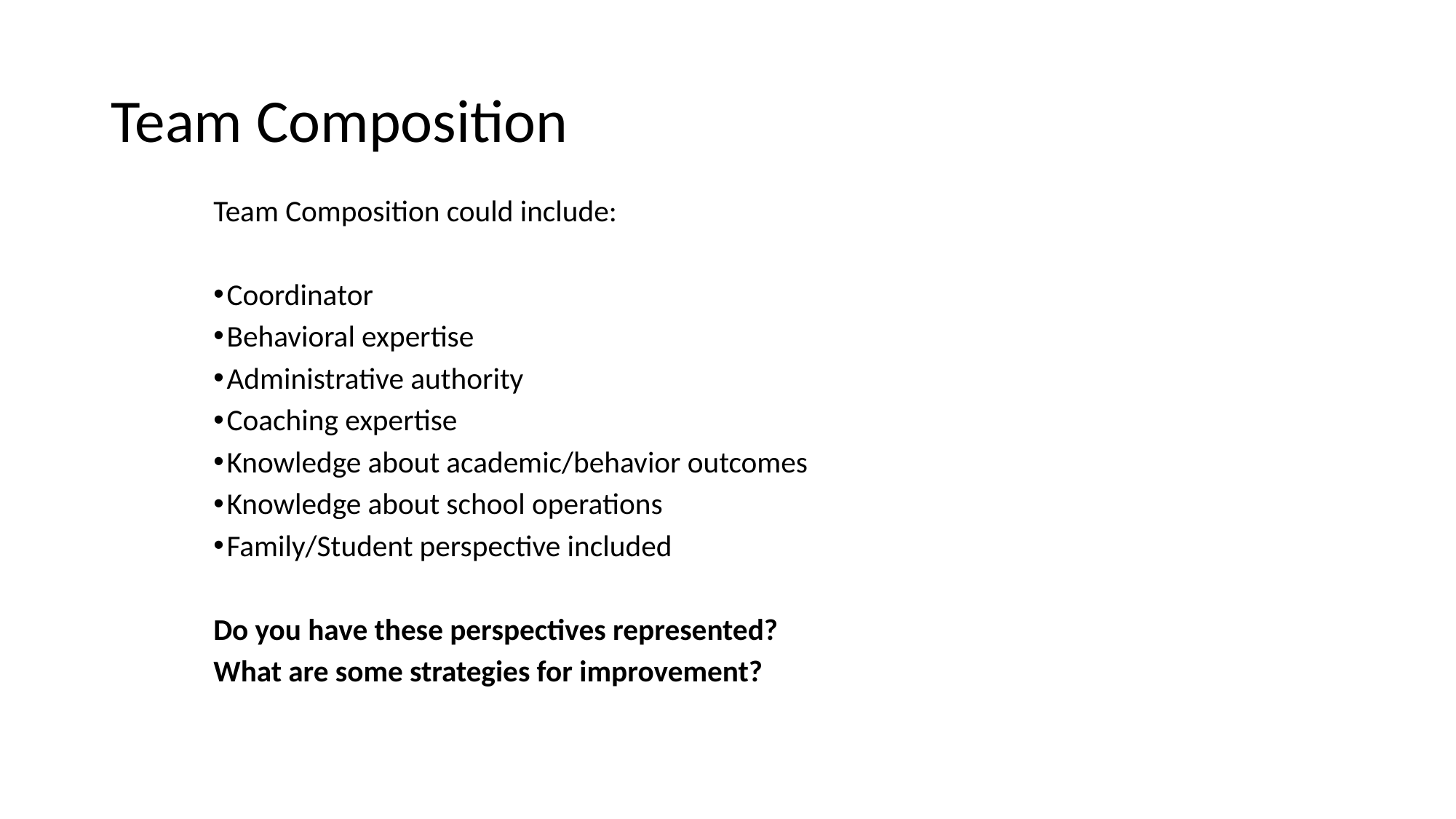

# Team Composition
Team Composition could include:

 Coordinator
 Behavioral expertise
 Administrative authority
 Coaching expertise
 Knowledge about academic/behavior outcomes
 Knowledge about school operations
 Family/Student perspective included

Do you have these perspectives represented?
What are some strategies for improvement?